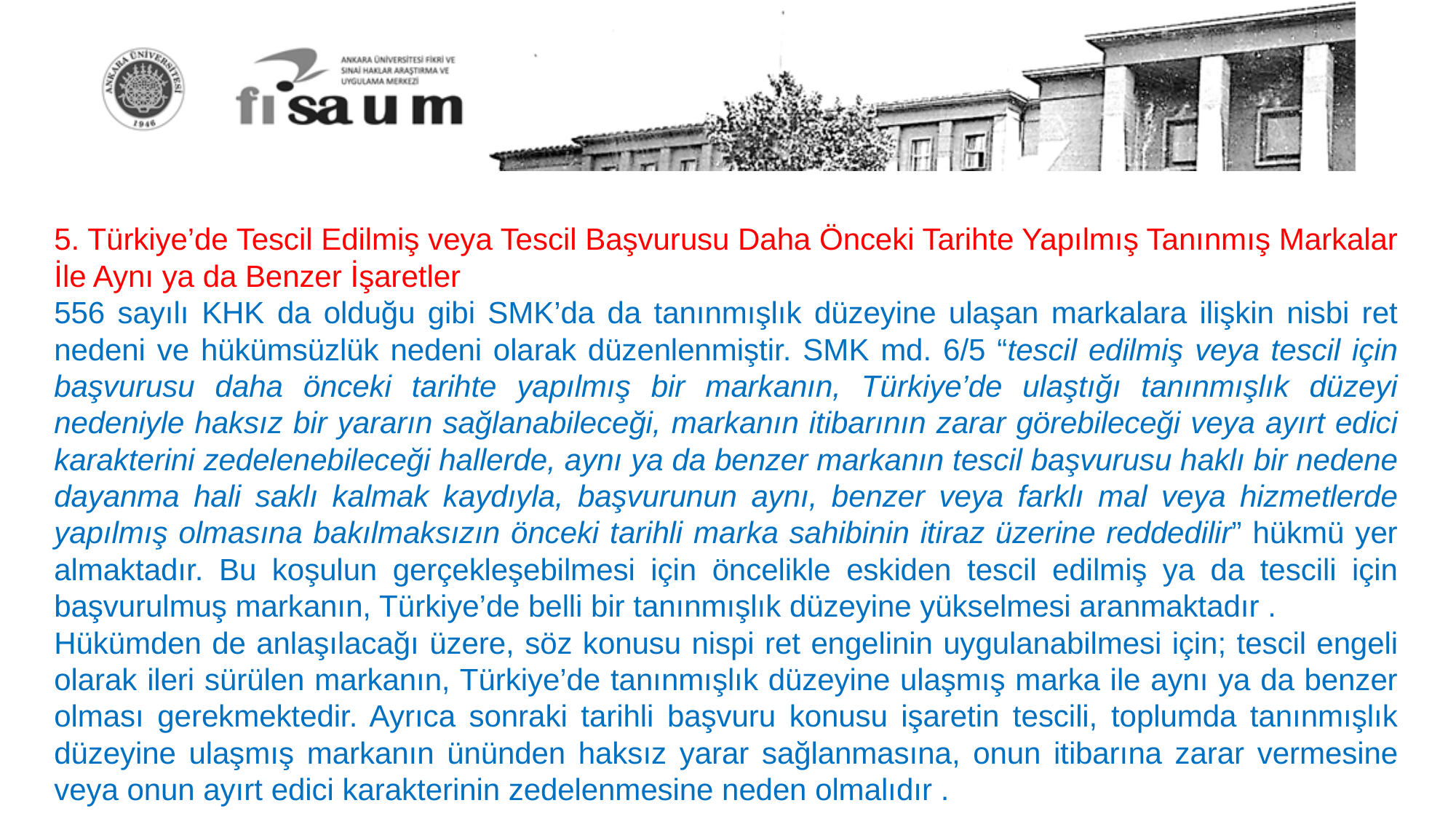

5. Türkiye’de Tescil Edilmiş veya Tescil Başvurusu Daha Önceki Tarihte Yapılmış Tanınmış Markalar İle Aynı ya da Benzer İşaretler
556 sayılı KHK da olduğu gibi SMK’da da tanınmışlık düzeyine ulaşan markalara ilişkin nisbi ret nedeni ve hükümsüzlük nedeni olarak düzenlenmiştir. SMK md. 6/5 “tescil edilmiş veya tescil için başvurusu daha önceki tarihte yapılmış bir markanın, Türkiye’de ulaştığı tanınmışlık düzeyi nedeniyle haksız bir yararın sağlanabileceği, markanın itibarının zarar görebileceği veya ayırt edici karakterini zedelenebileceği hallerde, aynı ya da benzer markanın tescil başvurusu haklı bir nedene dayanma hali saklı kalmak kaydıyla, başvurunun aynı, benzer veya farklı mal veya hizmetlerde yapılmış olmasına bakılmaksızın önceki tarihli marka sahibinin itiraz üzerine reddedilir” hükmü yer almaktadır. Bu koşulun gerçekleşebilmesi için öncelikle eskiden tescil edilmiş ya da tescili için başvurulmuş markanın, Türkiye’de belli bir tanınmışlık düzeyine yükselmesi aranmaktadır .
Hükümden de anlaşılacağı üzere, söz konusu nispi ret engelinin uygulanabilmesi için; tescil engeli olarak ileri sürülen markanın, Türkiye’de tanınmışlık düzeyine ulaşmış marka ile aynı ya da benzer olması gerekmektedir. Ayrıca sonraki tarihli başvuru konusu işaretin tescili, toplumda tanınmışlık düzeyine ulaşmış markanın ününden haksız yarar sağlanmasına, onun itibarına zarar vermesine veya onun ayırt edici karakterinin zedelenmesine neden olmalıdır .